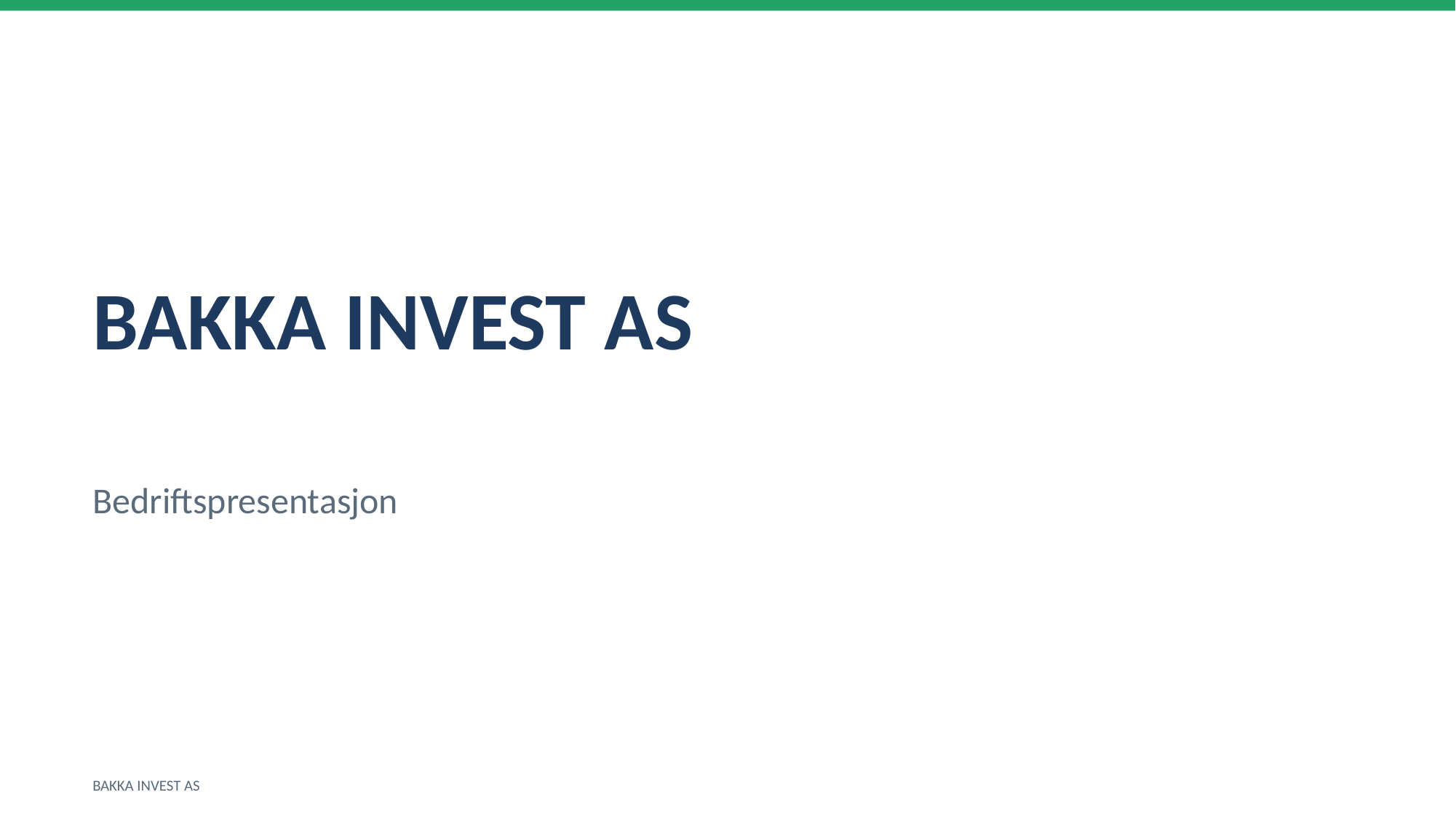

BAKKA INVEST AS
Bedriftspresentasjon
BAKKA INVEST AS